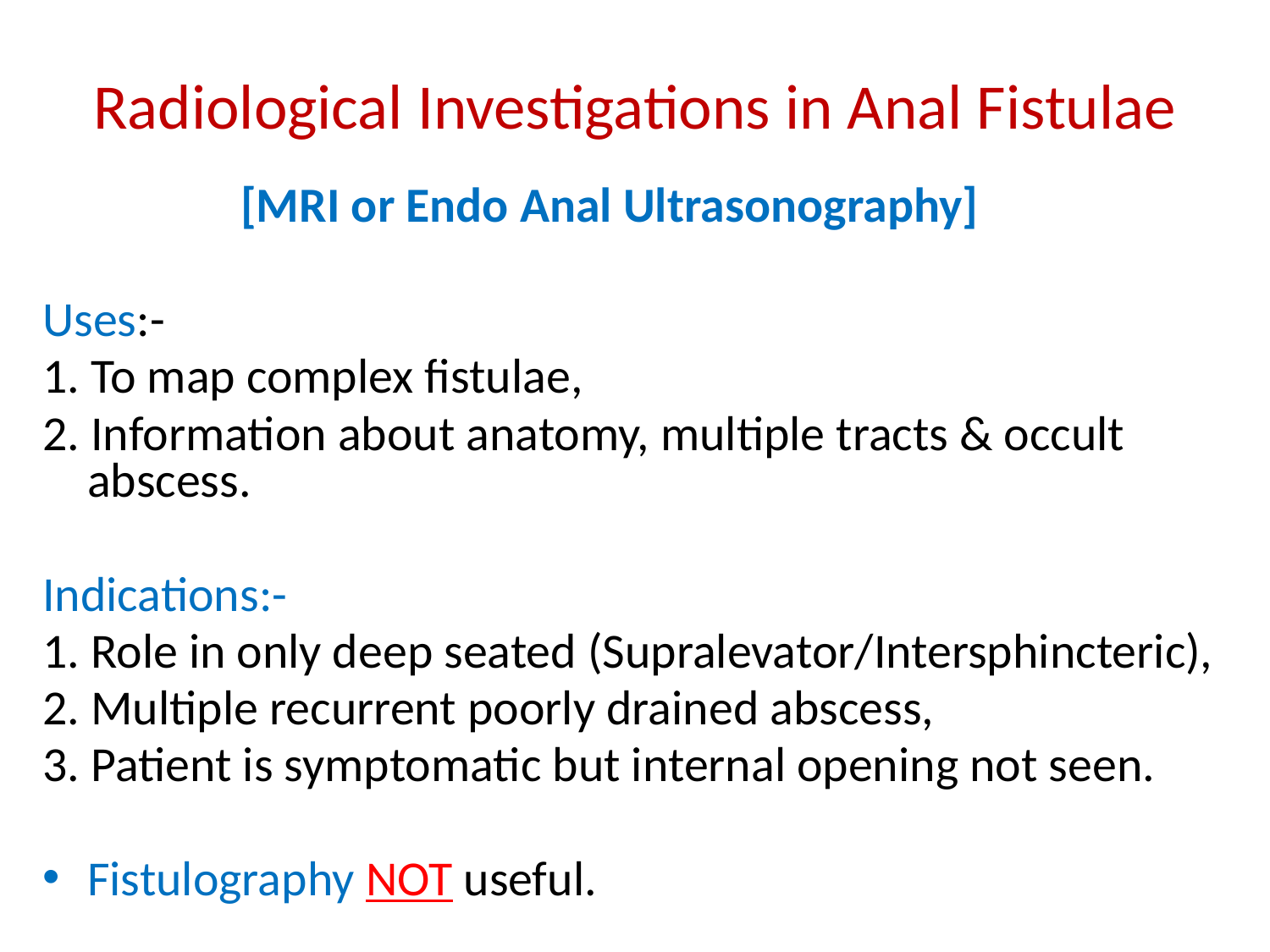

# Radiological Investigations in Anal Fistulae
                  [MRI or Endo Anal Ultrasonography]

Uses:-
1. To map complex fistulae,
2. Information about anatomy, multiple tracts & occult abscess.

Indications:-
1. Role in only deep seated (Supralevator/Intersphincteric),
2. Multiple recurrent poorly drained abscess,
3. Patient is symptomatic but internal opening not seen.

Fistulography NOT useful.